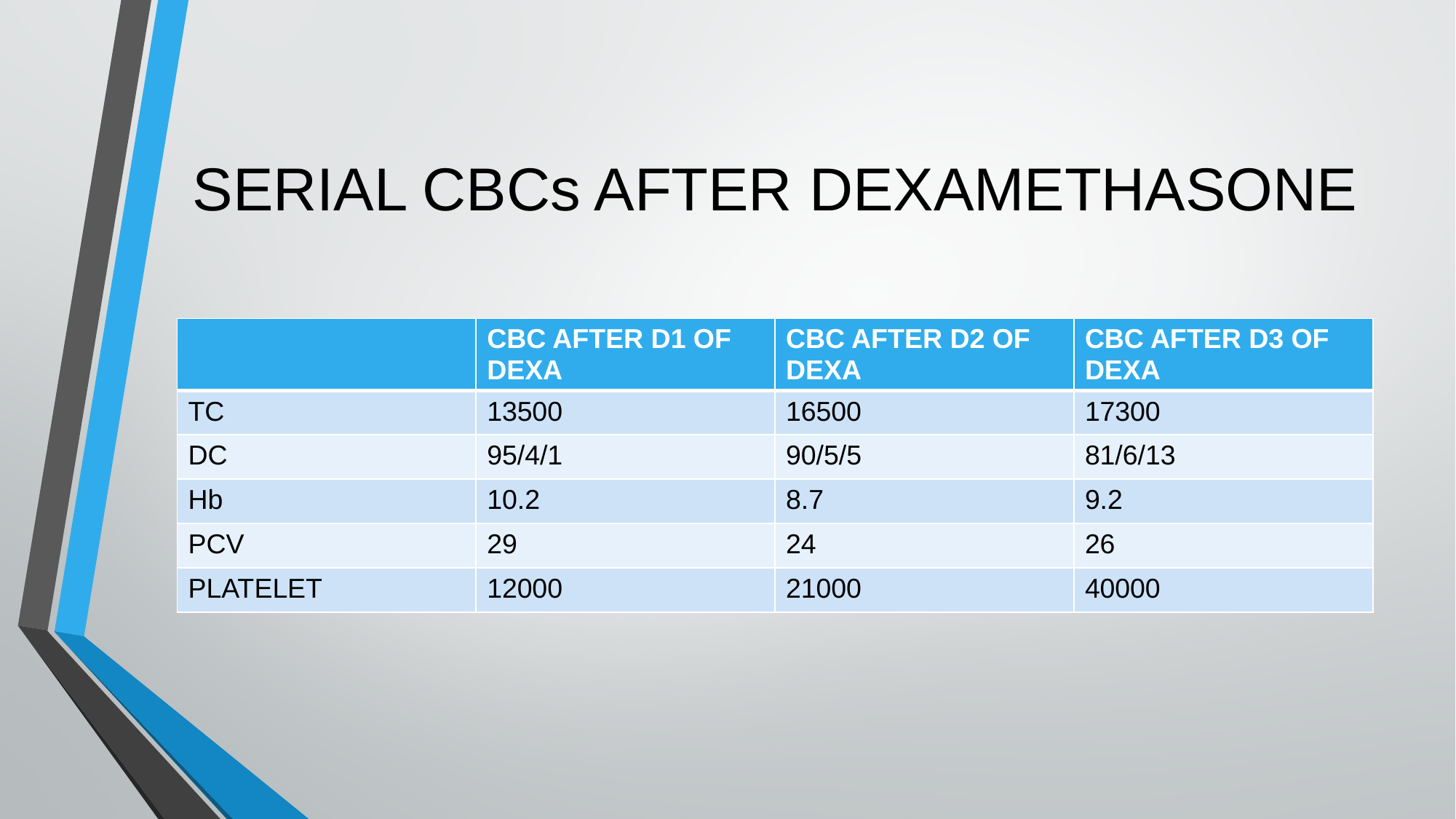

# SERIAL CBCs AFTER DEXAMETHASONE
|  | CBC AFTER D1 OF DEXA | CBC AFTER D2 OF DEXA | CBC AFTER D3 OF DEXA |
| --- | --- | --- | --- |
| TC | 13500 | 16500 | 17300 |
| DC | 95/4/1 | 90/5/5 | 81/6/13 |
| Hb | 10.2 | 8.7 | 9.2 |
| PCV | 29 | 24 | 26 |
| PLATELET | 12000 | 21000 | 40000 |